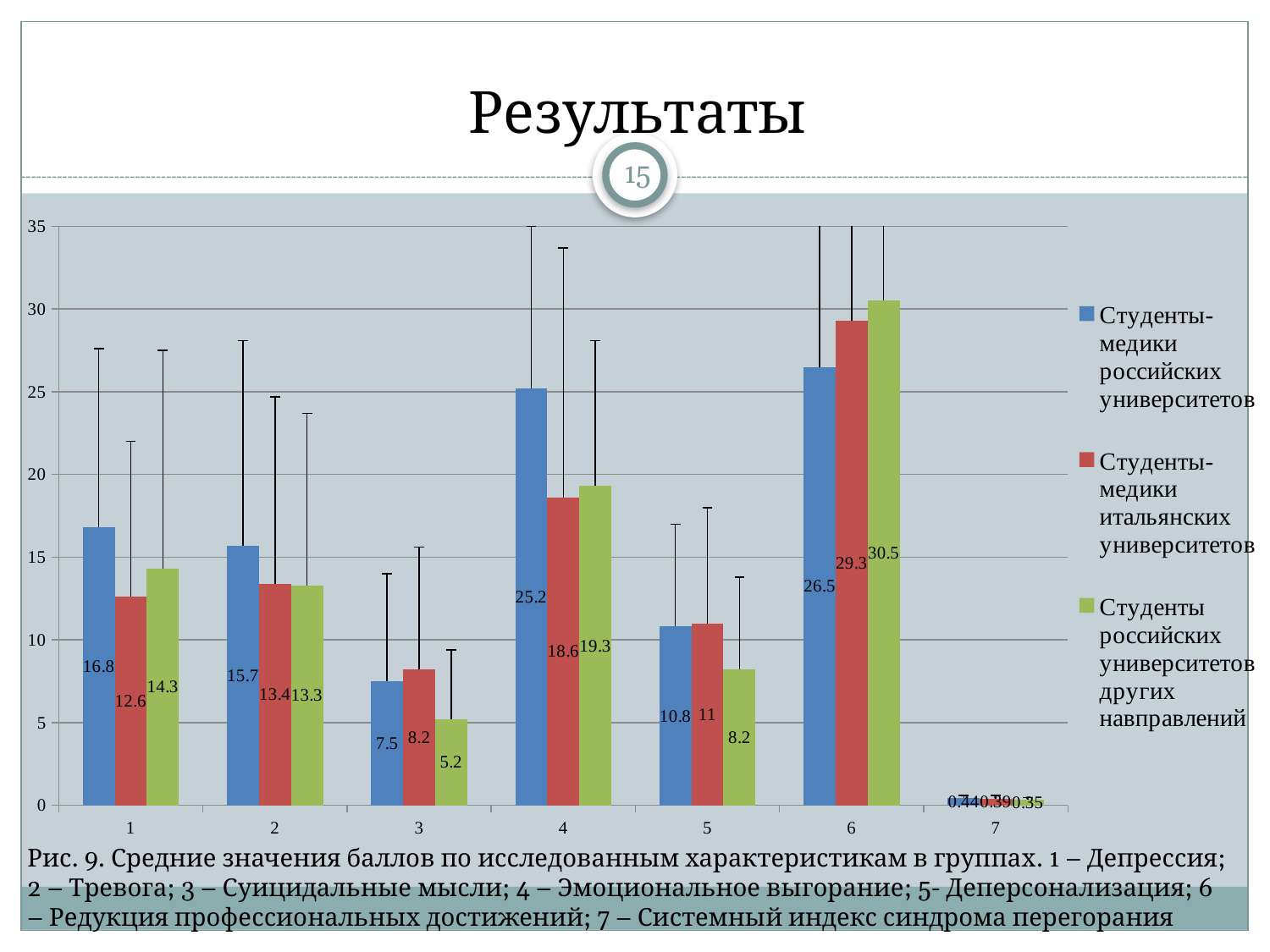

# Результаты
15

### Chart

| Category | Студенты-медики российских университетов | Студенты-медики итальянских университетов | Студенты российских университетов других навправлений |
|---|---|---|---|
Рис. 9. Средние значения баллов по исследованным характеристикам в группах. 1 – Депрессия; 2 – Тревога; 3 – Суицидальные мысли; 4 – Эмоциональное выгорание; 5- Деперсонализация; 6 – Редукция профессиональных достижений; 7 – Системный индекс синдрома перегорания